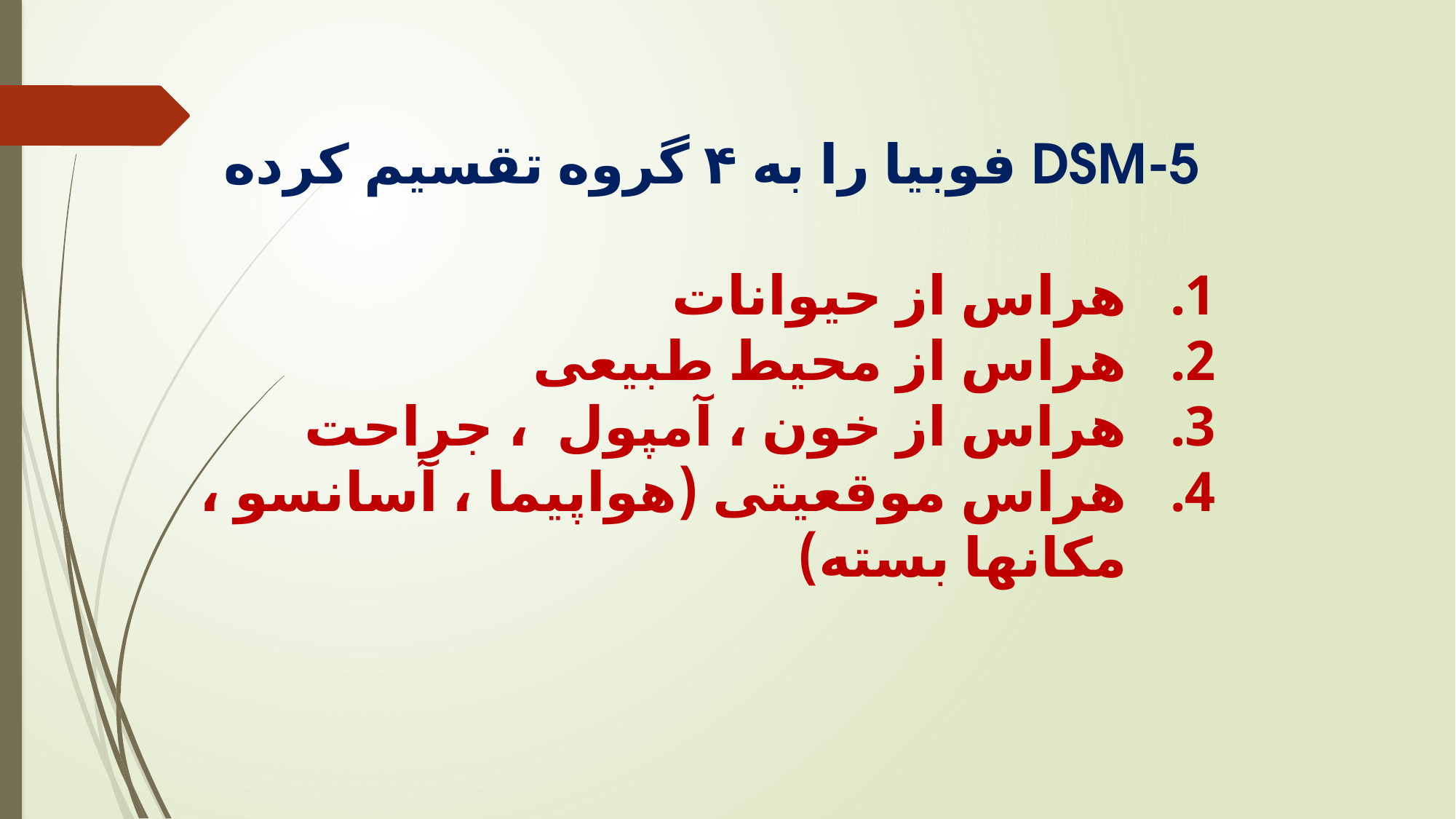

فوبیا را به ۴ گروه تقسیم کرده DSM-5

هراس از حیوانات
هراس از محیط طبیعی
هراس از خون ، آمپول  ، جراحت
هراس موقعیتی (هواپیما ، آسانسو ، مکانها بسته)